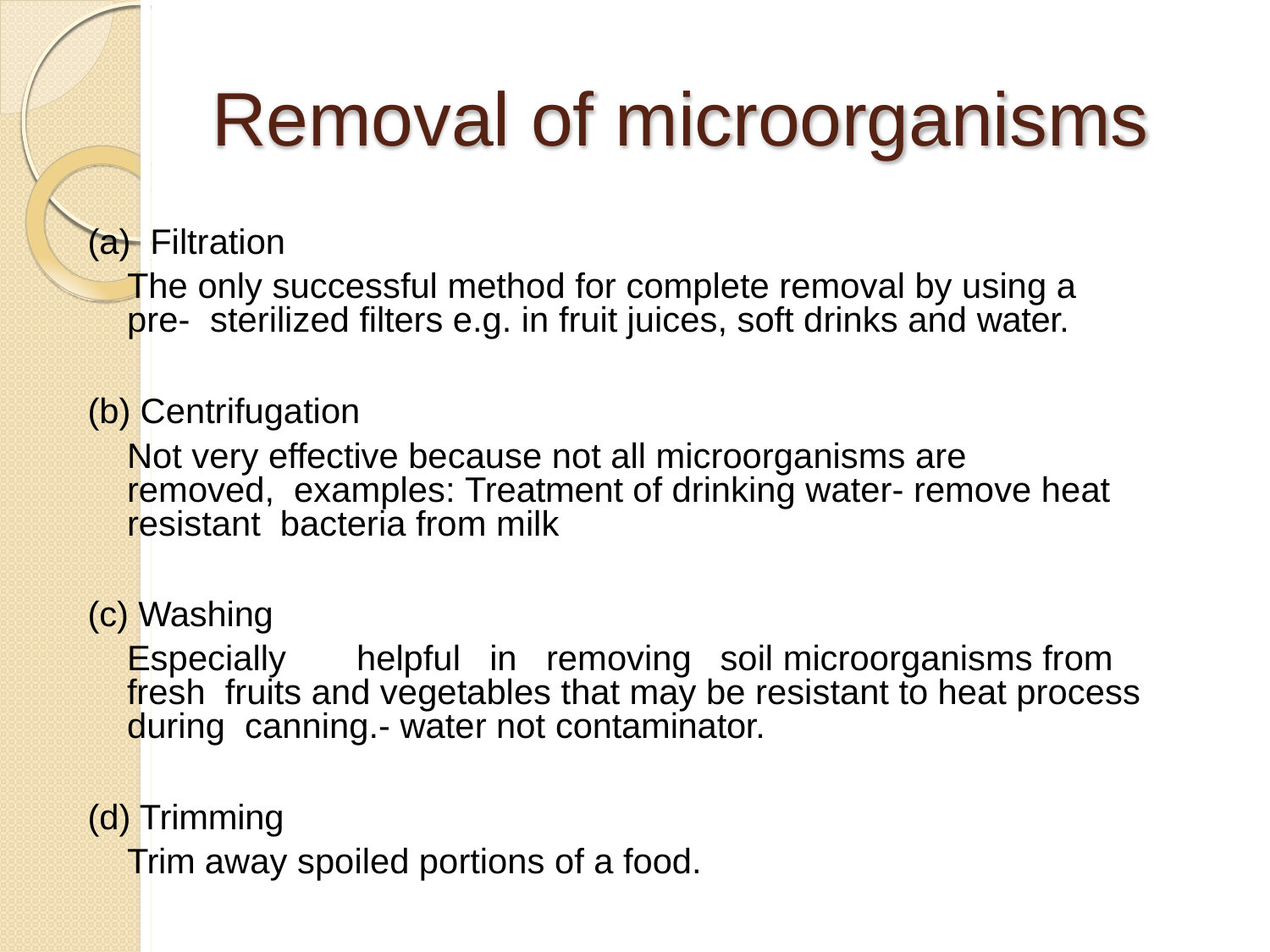

# Removal of microorganisms
Filtration
The only successful method for complete removal by using a pre-  sterilized filters e.g. in fruit juices, soft drinks and water.

Centrifugation
Not very effective because not all microorganisms are removed,  examples: Treatment of drinking water- remove heat resistant  bacteria from milk

Washing
Especially	helpful	in	removing	soil microorganisms from fresh  fruits and vegetables that may be resistant to heat process during  canning.- water not contaminator.

Trimming
Trim away spoiled portions of a food.